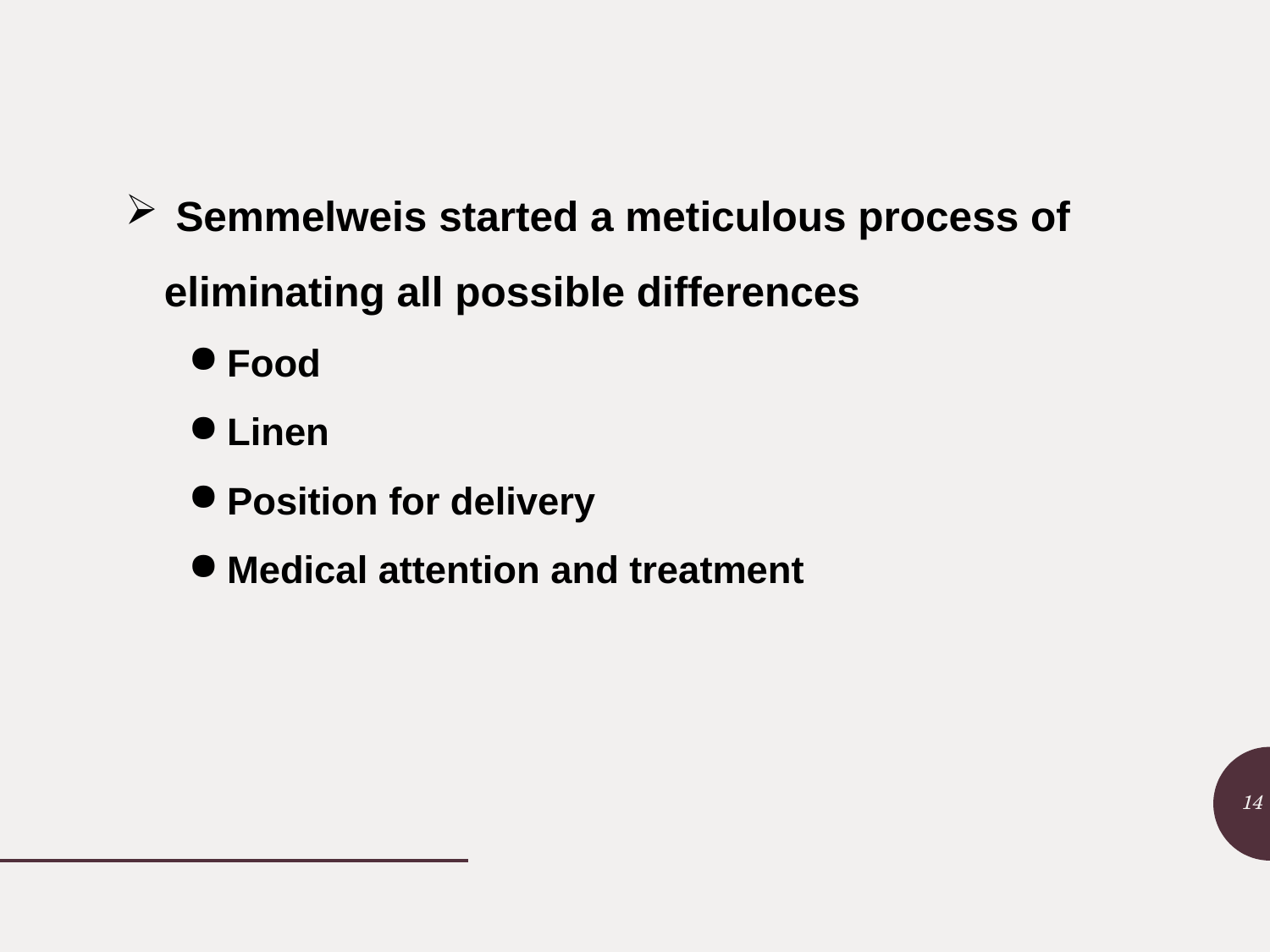

Semmelweis started a meticulous process of eliminating all possible differences
Food
Linen
Position for delivery
Medical attention and treatment
14